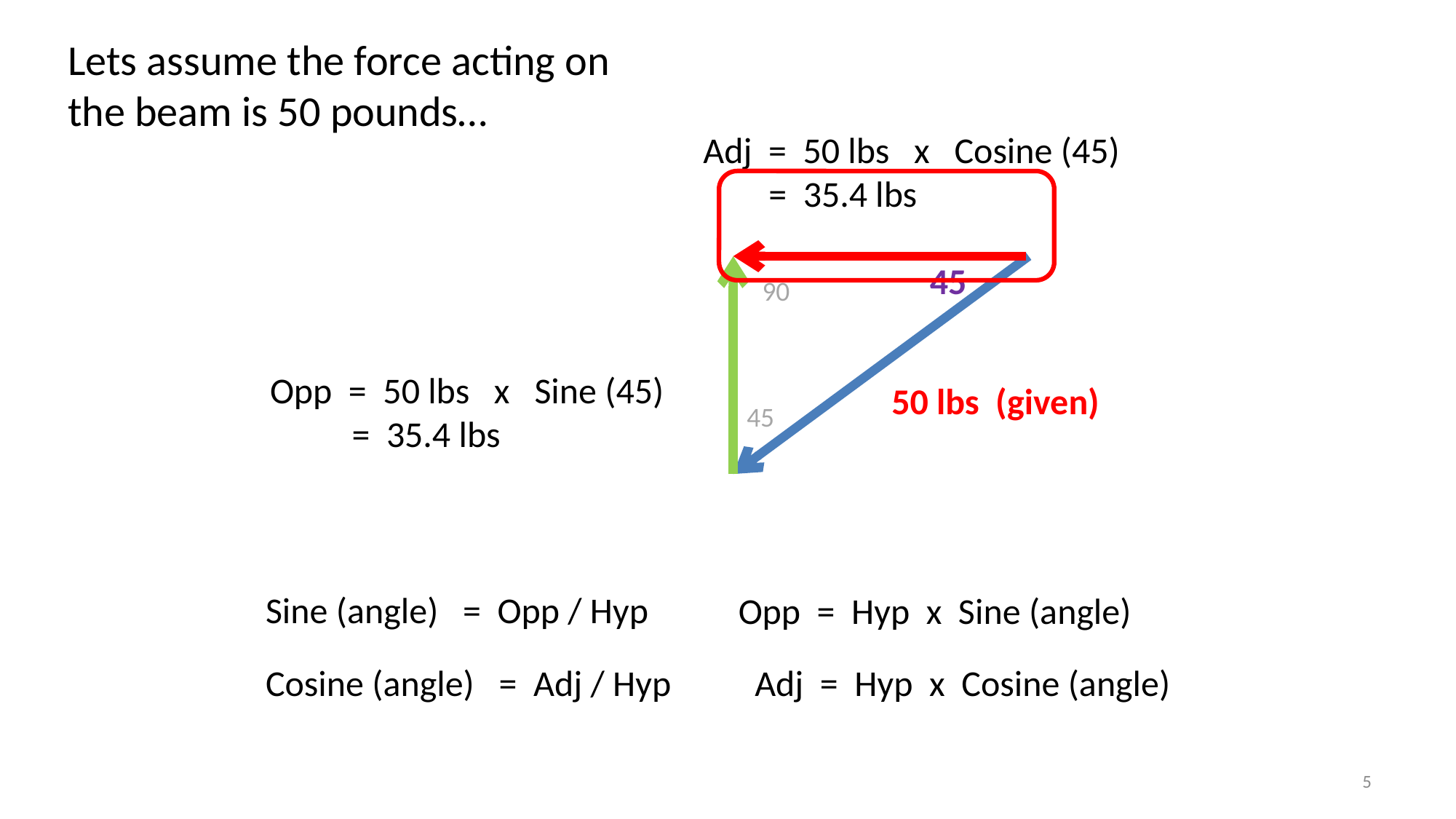

Lets assume the force acting on the beam is 50 pounds…
  Adj  =  50 lbs   x   Cosine (45)
          =  35.4 lbs

45
90
Opp  =  50 lbs   x   Sine (45)
          =  35.4 lbs
50 lbs  (given)
45
Sine (angle)   =  Opp / Hyp
Opp  =  Hyp  x  Sine (angle)
Cosine (angle)   =  Adj / Hyp
  Adj  =  Hyp  x  Cosine (angle)
5